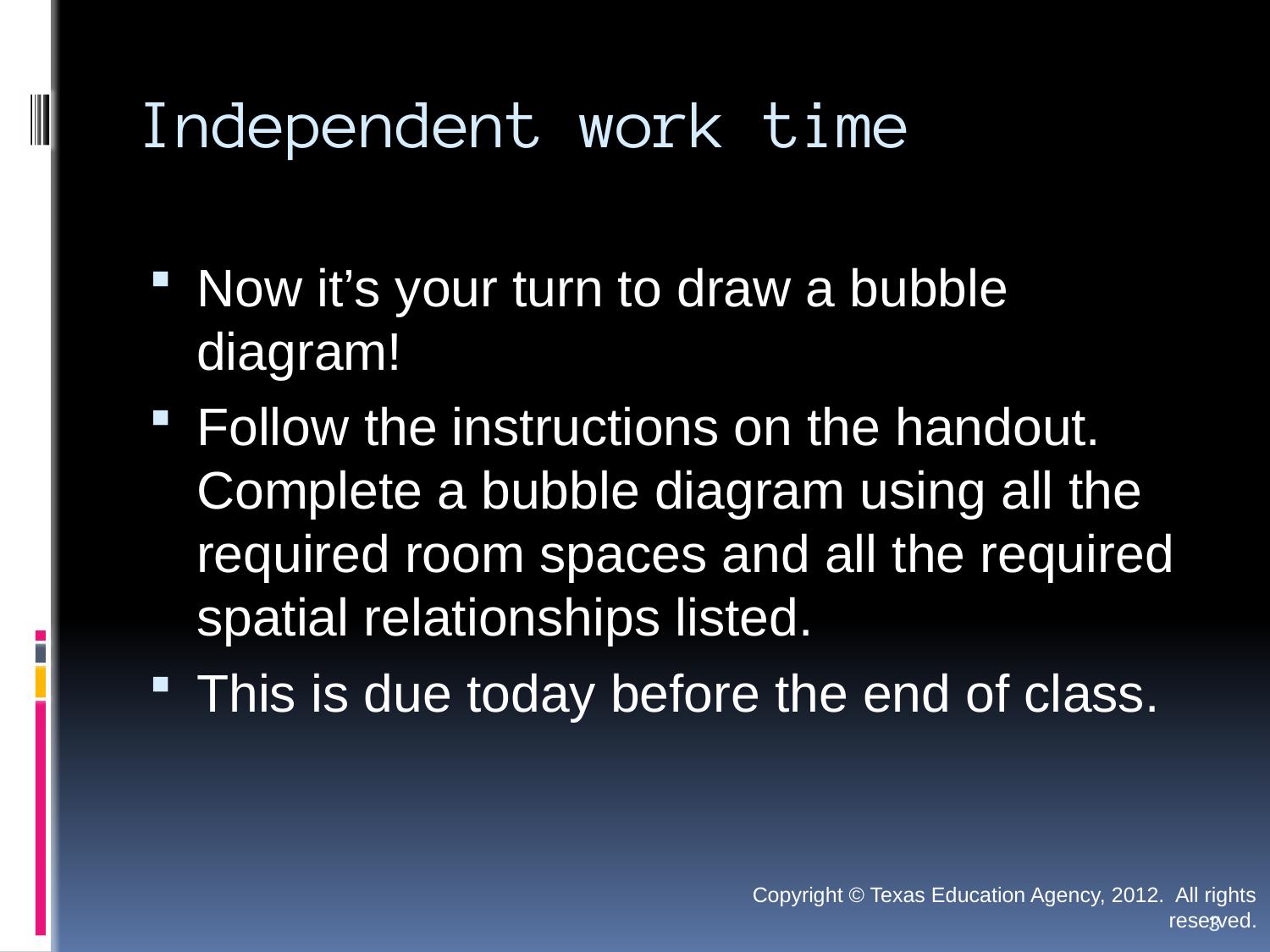

# Independent work time
Now it’s your turn to draw a bubble diagram!
Follow the instructions on the handout. Complete a bubble diagram using all the required room spaces and all the required spatial relationships listed.
This is due today before the end of class.
Copyright © Texas Education Agency, 2012.  All rights reserved.

3